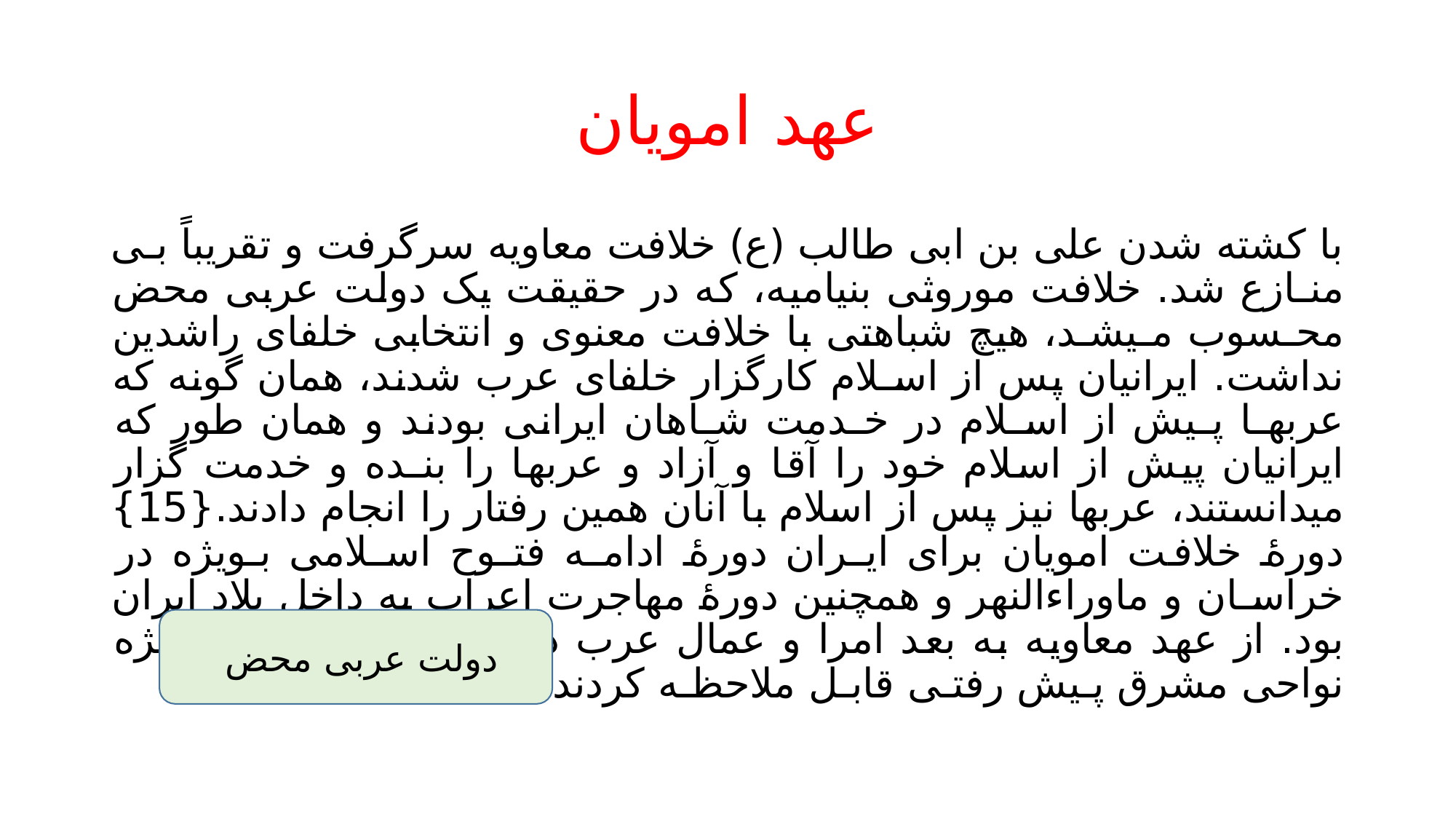

# عهد امویان
با کشته شدن علی بن ابی طالب (ع) خلافت معاویه سرگرفت و تقریباً بـی منـازع شد. خلافت موروثی بنیامیه، که در حقیقت یک دولت عربی محض محـسوب مـیشـد، هیچ شباهتی با خلافت معنوی و انتخابی خلفای راشدین نداشت. ایرانیان پس از اسـلام کارگزار خلفای عرب شدند، همان گونه که عربهـا پـیش از اسـلام در خـدمت شـاهان ایرانی بودند و همان طور که ایرانیان پیش از اسلام خود را آقا و آزاد و عربها را بنـده و خدمت گزار میدانستند، عربها نیز پس از اسلام با آنان همین رفتار را انجام دادند.{15} دورۀ خلافت امویان برای ایـران دورۀ ادامـه فتـوح اسـلامی بـویژه در خراسـان و ماوراءالنهر و همچنین دورۀ مهاجرت اعراب به داخل بلاد ایران بود. از عهد معاویه به بعد امرا و عمال عرب در داخل فلات ایران بویژه نواحی مشرق پـیش رفتـی قابـل ملاحظـه کردند.{16}
دولت عربی محض